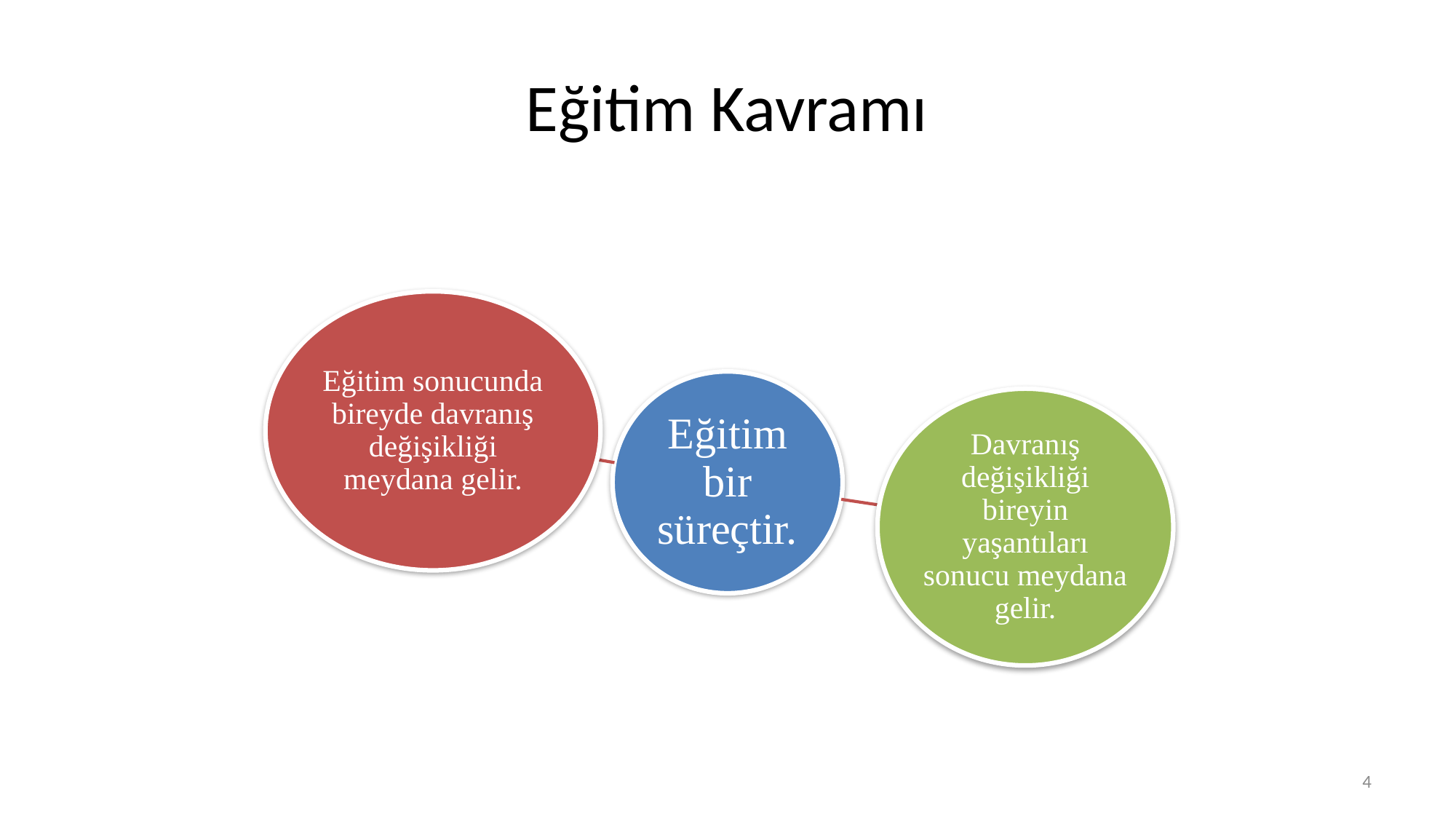

# Eğitim Kavramı
Eğitim bir süreçtir.

Eğitim sonucunda bireyde davranış değişikliği meydana gelir.

Davranış değişikliği bireyin yaşantıları sonucu meydana gelir.

4